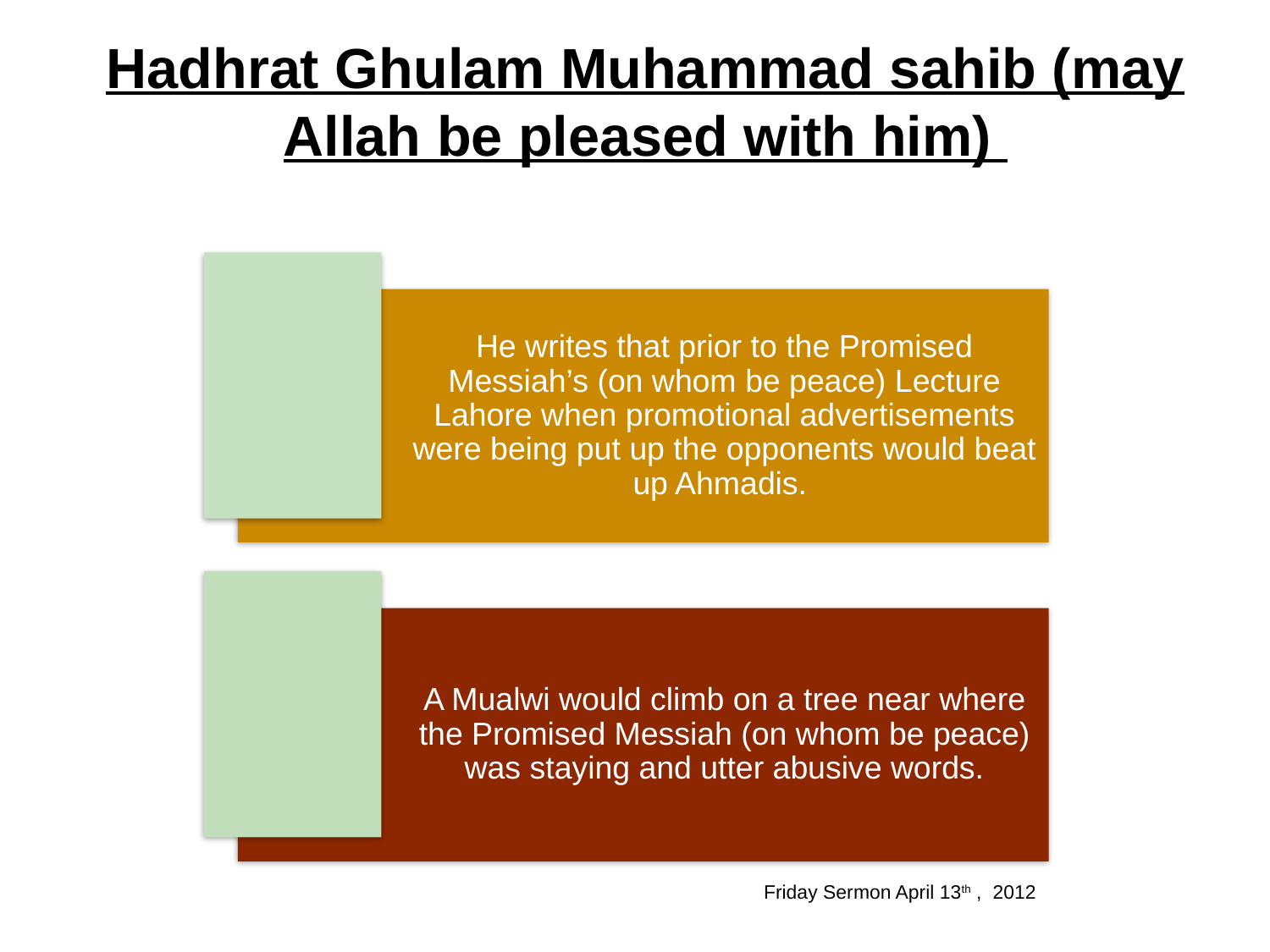

# Hadhrat Ghulam Muhammad sahib (may Allah be pleased with him)
He writes that prior to the Promised Messiah’s (on whom be peace) Lecture Lahore when promotional advertisements were being put up the opponents would beat up Ahmadis.
A Mualwi would climb on a tree near where the Promised Messiah (on whom be peace) was staying and utter abusive words.
Friday Sermon April 13th ,  2012